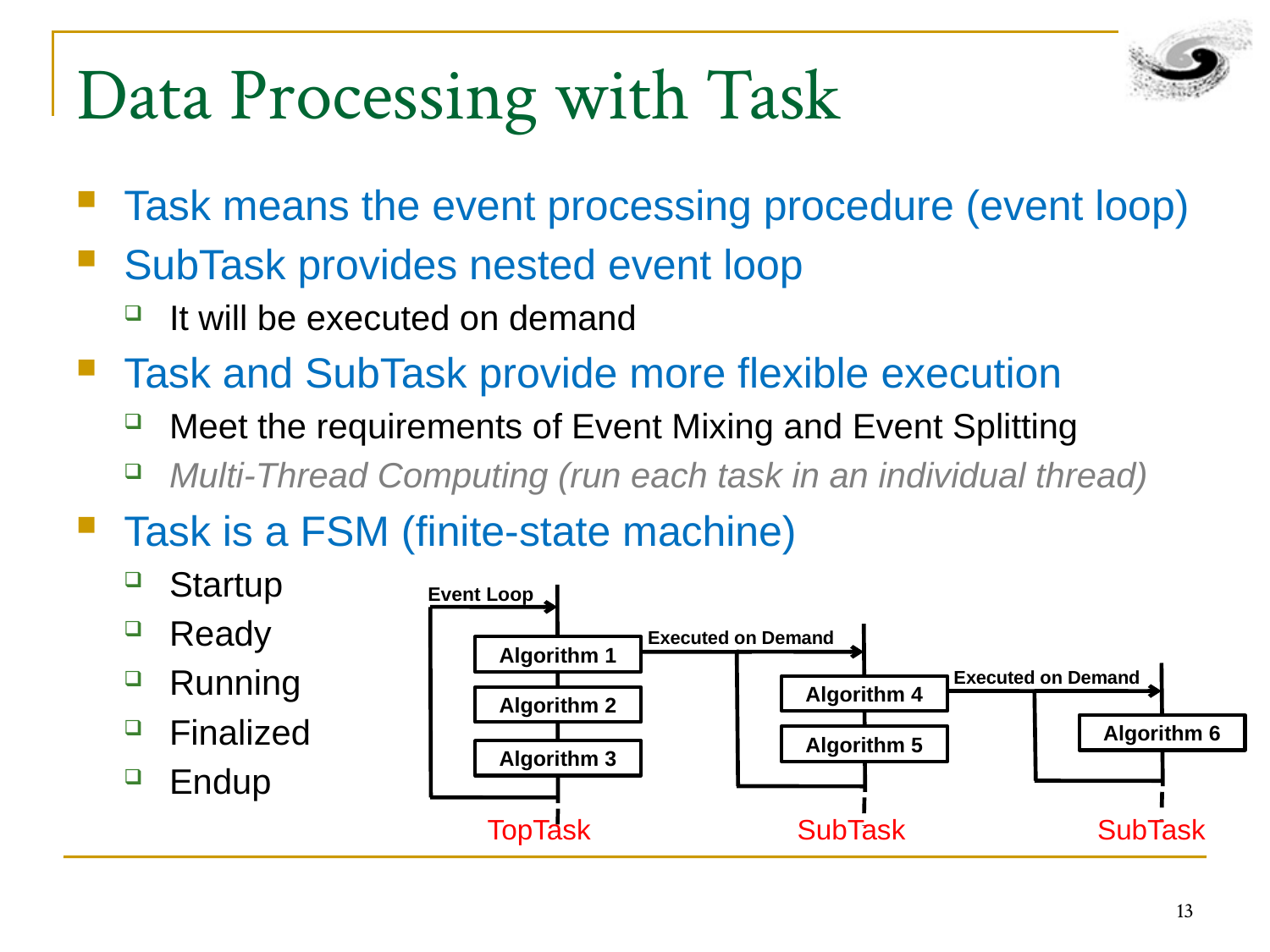

# Data Processing with Task
Task means the event processing procedure (event loop)
SubTask provides nested event loop
It will be executed on demand
Task and SubTask provide more flexible execution
Meet the requirements of Event Mixing and Event Splitting
Multi-Thread Computing (run each task in an individual thread)
Task is a FSM (finite-state machine)
Startup
Ready
Running
Finalized
Endup
Event Loop
Algorithm 1
Algorithm 2
Algorithm 3
Executed on Demand
Algorithm 4
Algorithm 5
Executed on Demand
Algorithm 6
TopTask
SubTask
SubTask
13